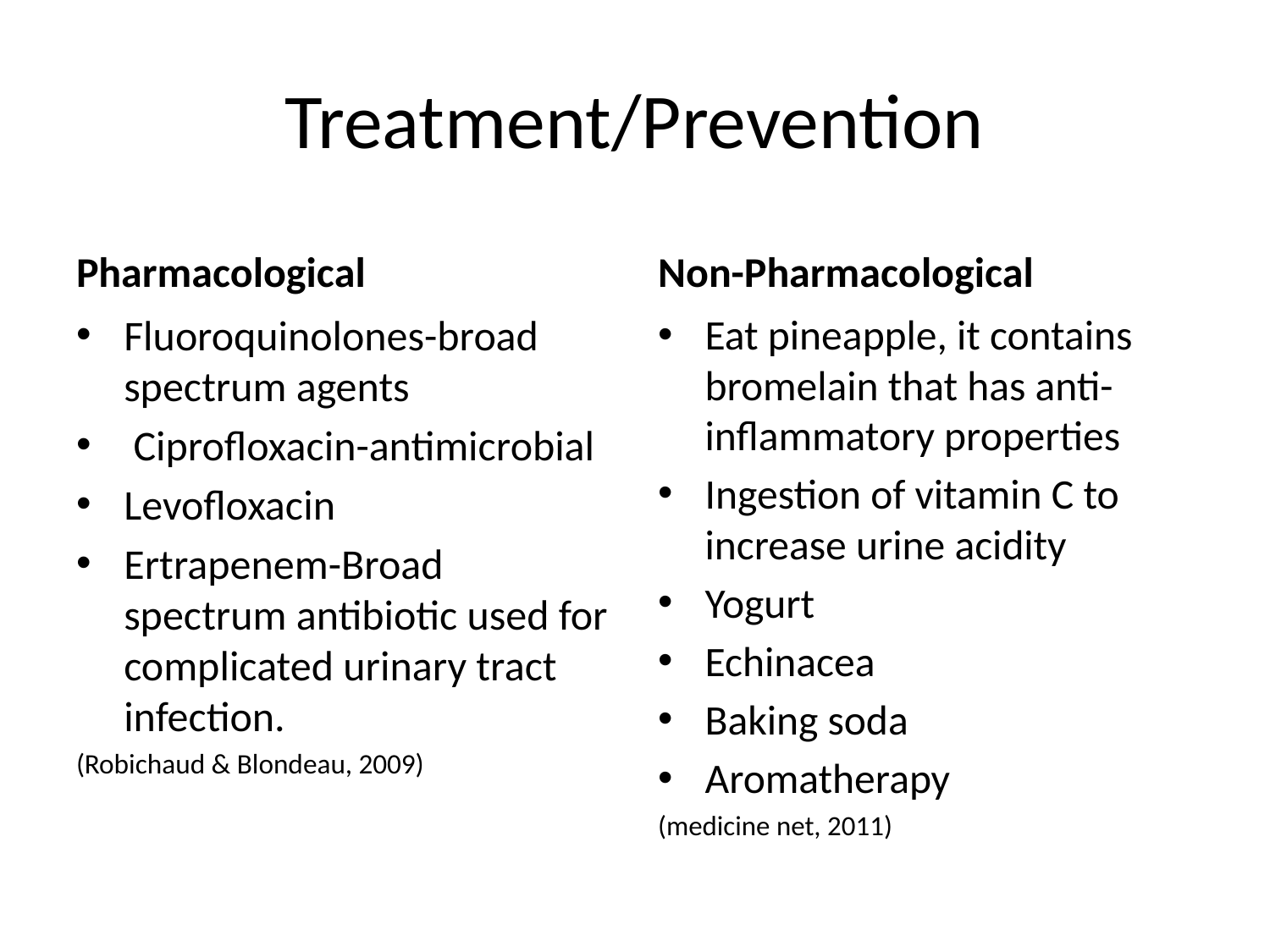

# Treatment/Prevention
Pharmacological
Non-Pharmacological
Fluoroquinolones-broad spectrum agents
 Ciprofloxacin-antimicrobial
Levofloxacin
Ertrapenem-Broad spectrum antibiotic used for complicated urinary tract infection.
(Robichaud & Blondeau, 2009)
Eat pineapple, it contains bromelain that has anti-inflammatory properties
Ingestion of vitamin C to increase urine acidity
Yogurt
Echinacea
Baking soda
Aromatherapy
(medicine net, 2011)